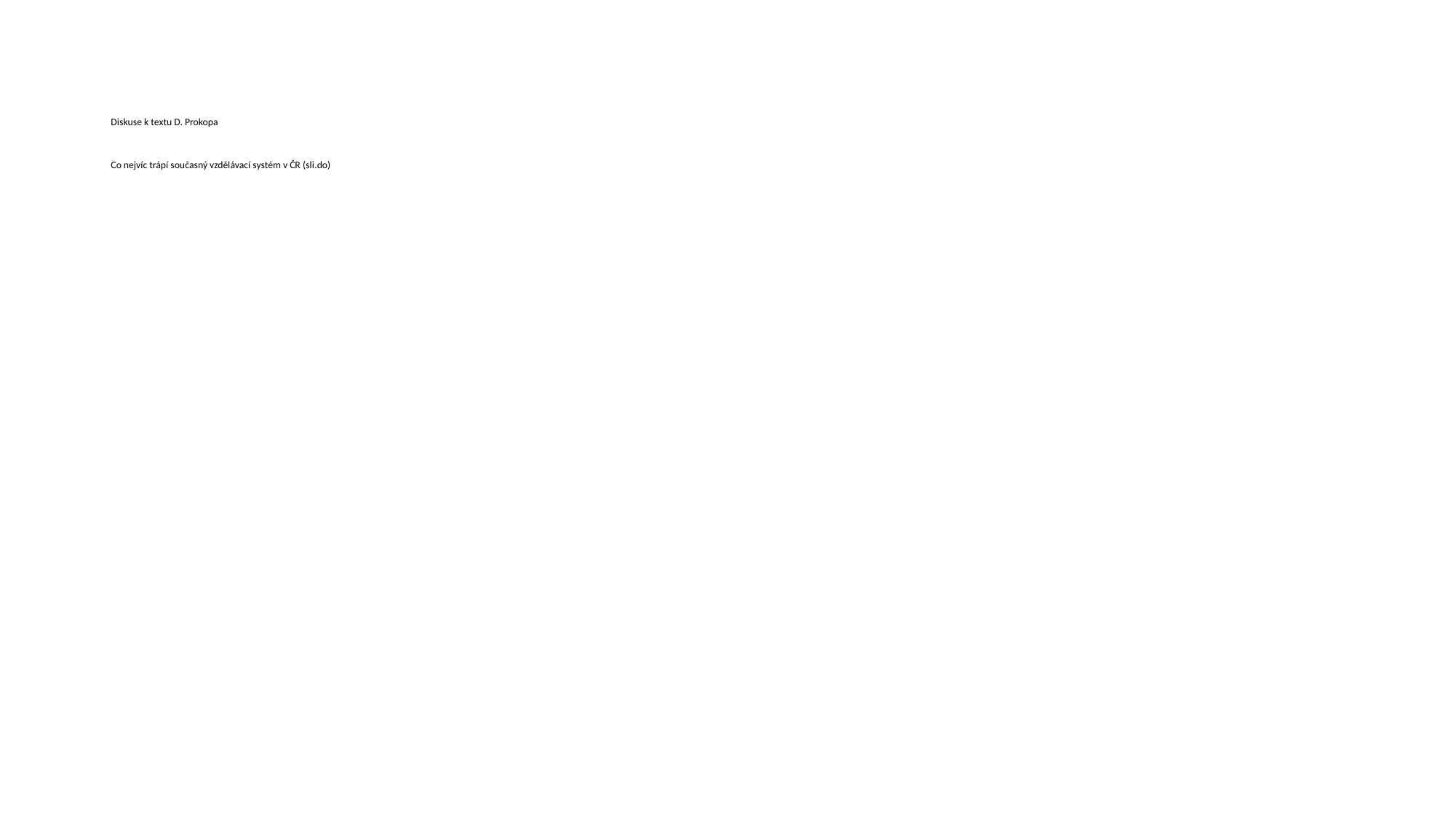

# Diskuse k textu D. Prokopa Co nejvíc trápí současný vzdělávací systém v ČR (sli.do)